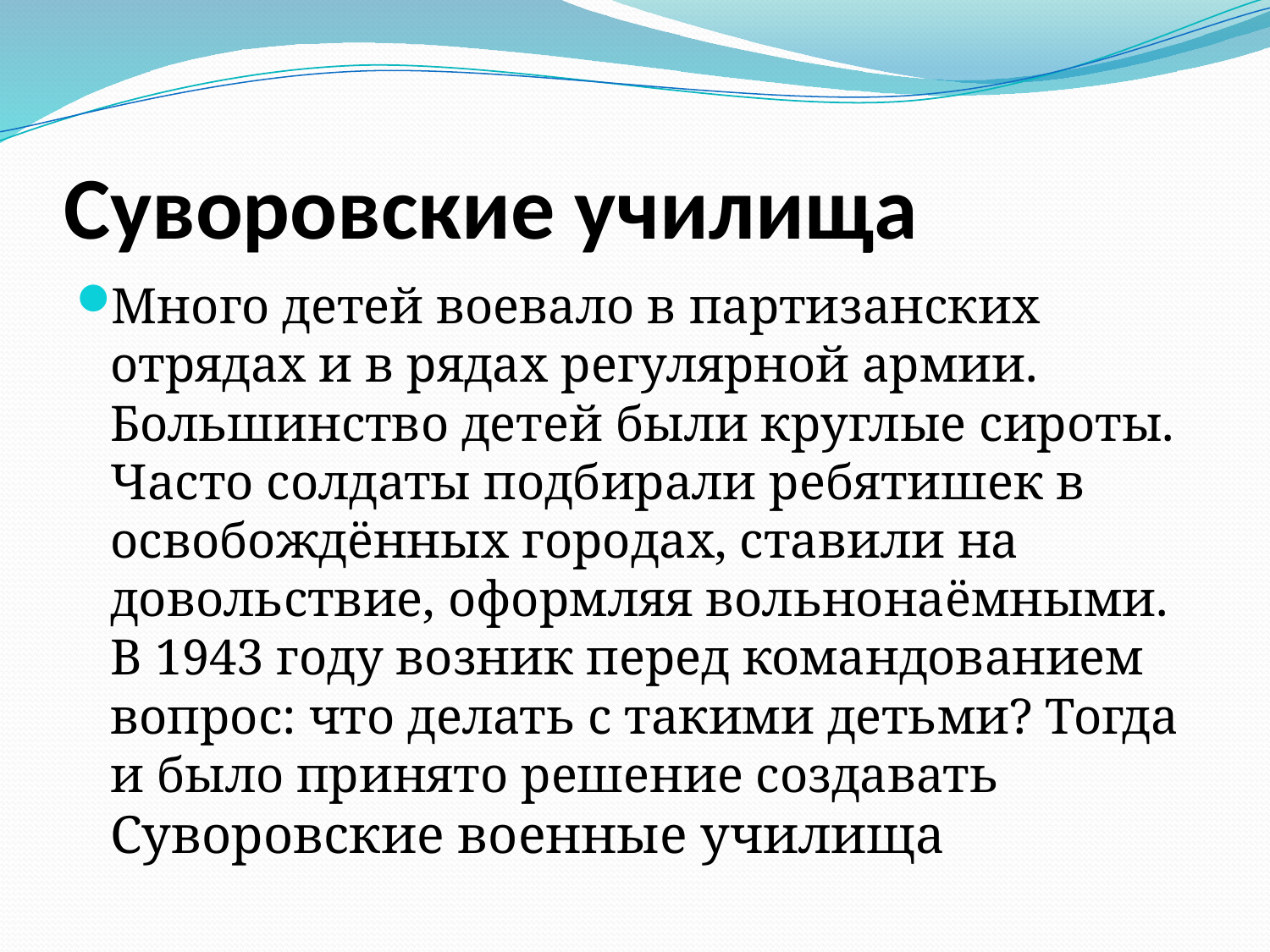

# Суворовские училища
Много детей воевало в партизанских отрядах и в рядах регулярной армии. Большинство детей были круглые сироты. Часто солдаты подбирали ребятишек в освобождённых городах, ставили на довольствие, оформляя вольнонаёмными. В 1943 году возник перед командованием вопрос: что делать с такими детьми? Тогда и было принято решение создавать Суворовские военные училища